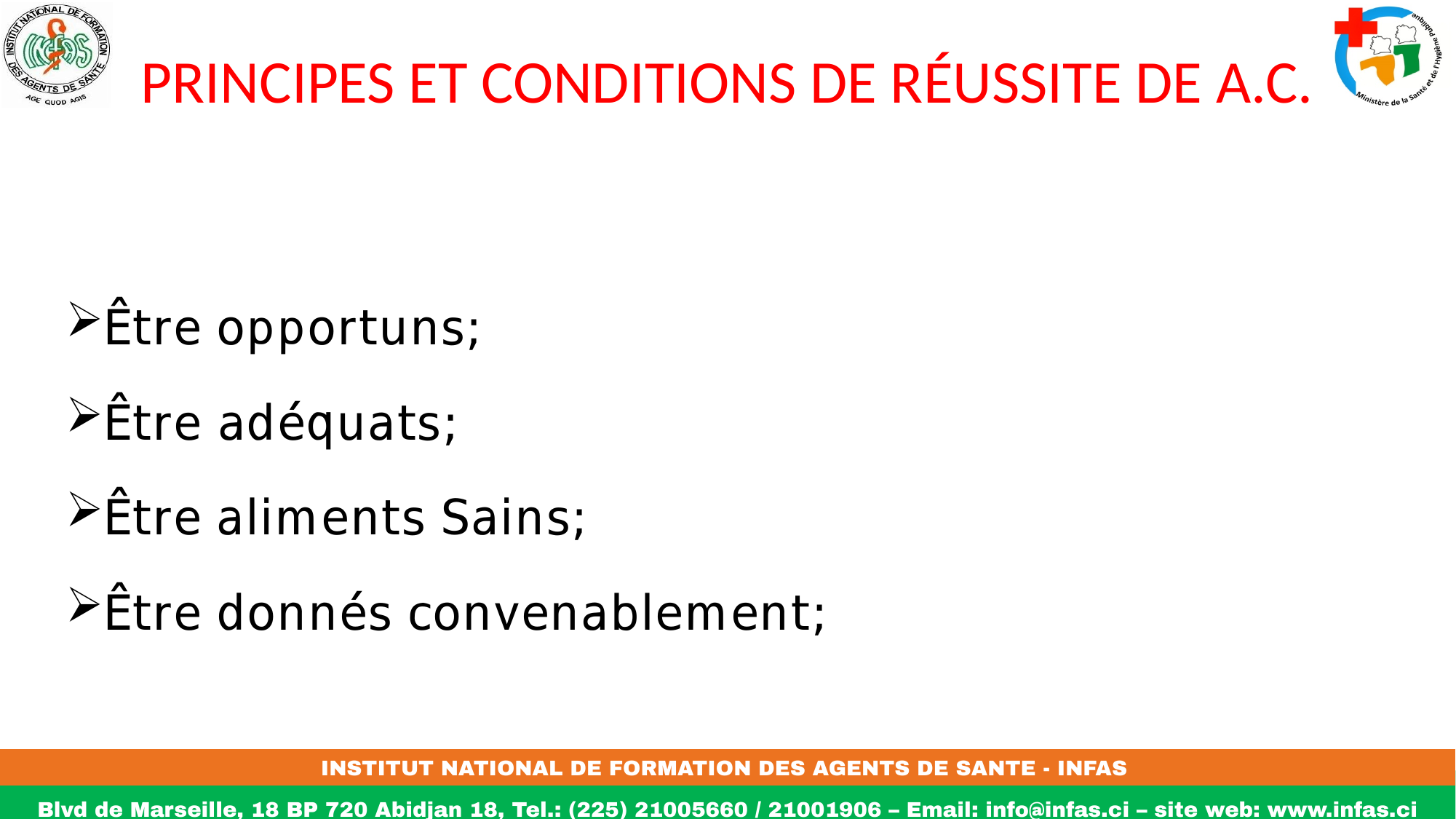

# PRINCIPES ET CONDITIONS DE RÉUSSITE DE A.C.

Être opportuns;
Être adéquats;
Être aliments Sains;
Être donnés convenablement;